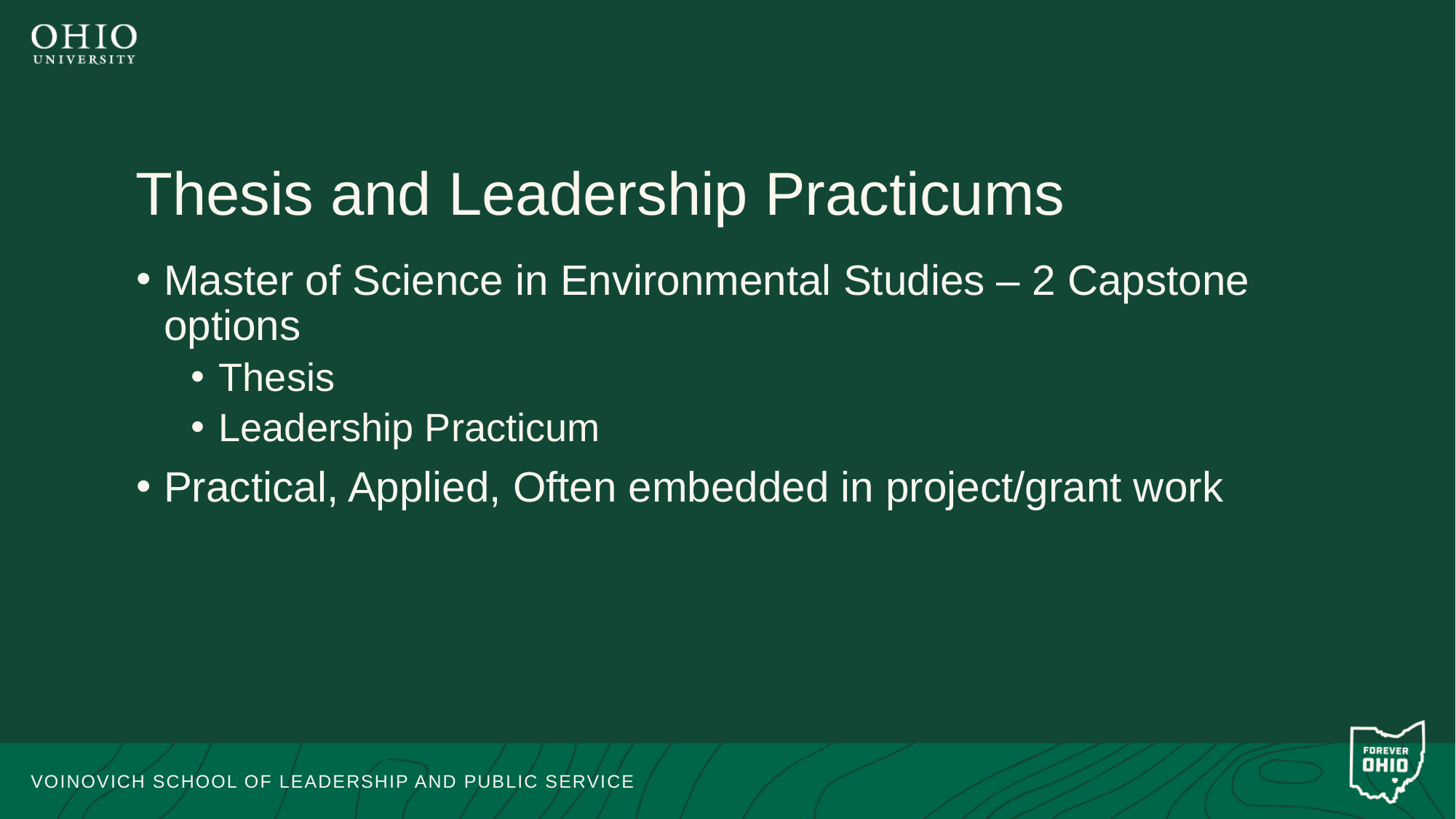

# Thesis and Leadership Practicums
Master of Science in Environmental Studies – 2 Capstone options
Thesis
Leadership Practicum
Practical, Applied, Often embedded in project/grant work
VOINOVICH SCHOOL OF LEADERSHIP AND PUBLIC SERVICE